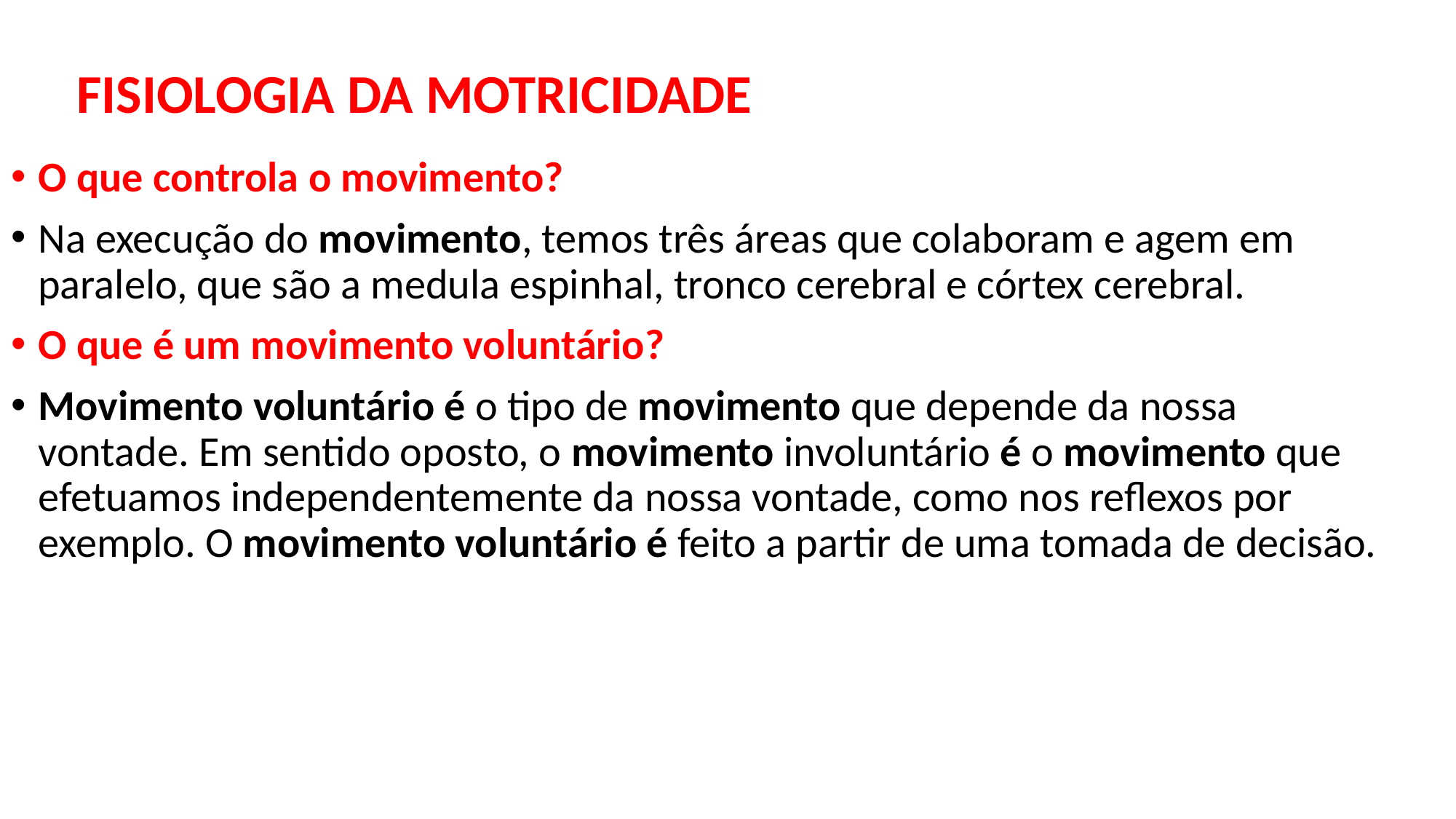

# FISIOLOGIA DA MOTRICIDADE
O que controla o movimento?
Na execução do movimento, temos três áreas que colaboram e agem em paralelo, que são a medula espinhal, tronco cerebral e córtex cerebral.
O que é um movimento voluntário?
Movimento voluntário é o tipo de movimento que depende da nossa vontade. Em sentido oposto, o movimento involuntário é o movimento que efetuamos independentemente da nossa vontade, como nos reflexos por exemplo. O movimento voluntário é feito a partir de uma tomada de decisão.